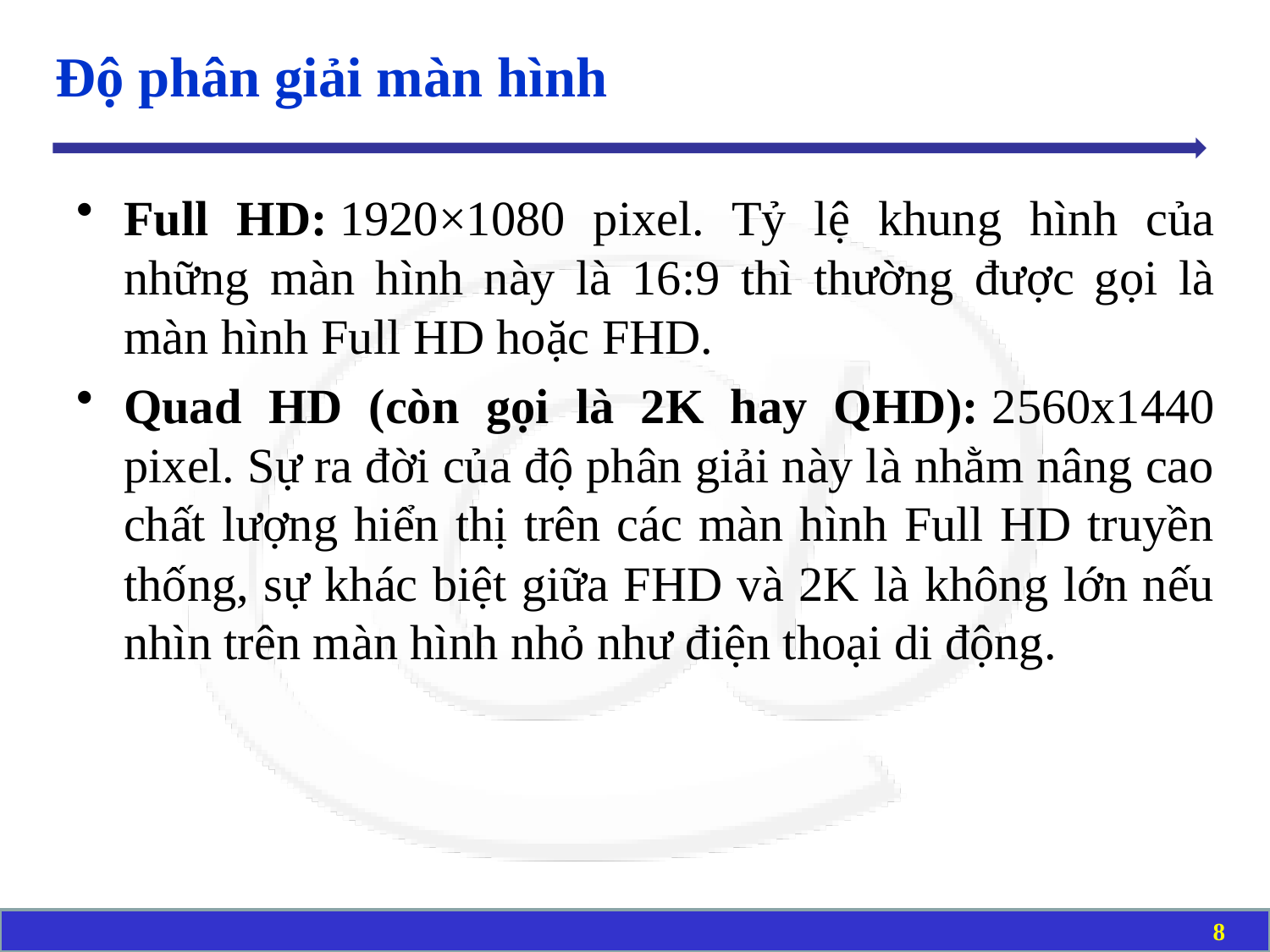

# Độ phân giải màn hình
Full HD: 1920×1080 pixel. Tỷ lệ khung hình của những màn hình này là 16:9 thì thường được gọi là màn hình Full HD hoặc FHD.
Quad HD (còn gọi là 2K hay QHD): 2560x1440 pixel. Sự ra đời của độ phân giải này là nhằm nâng cao chất lượng hiển thị trên các màn hình Full HD truyền thống, sự khác biệt giữa FHD và 2K là không lớn nếu nhìn trên màn hình nhỏ như điện thoại di động.

8